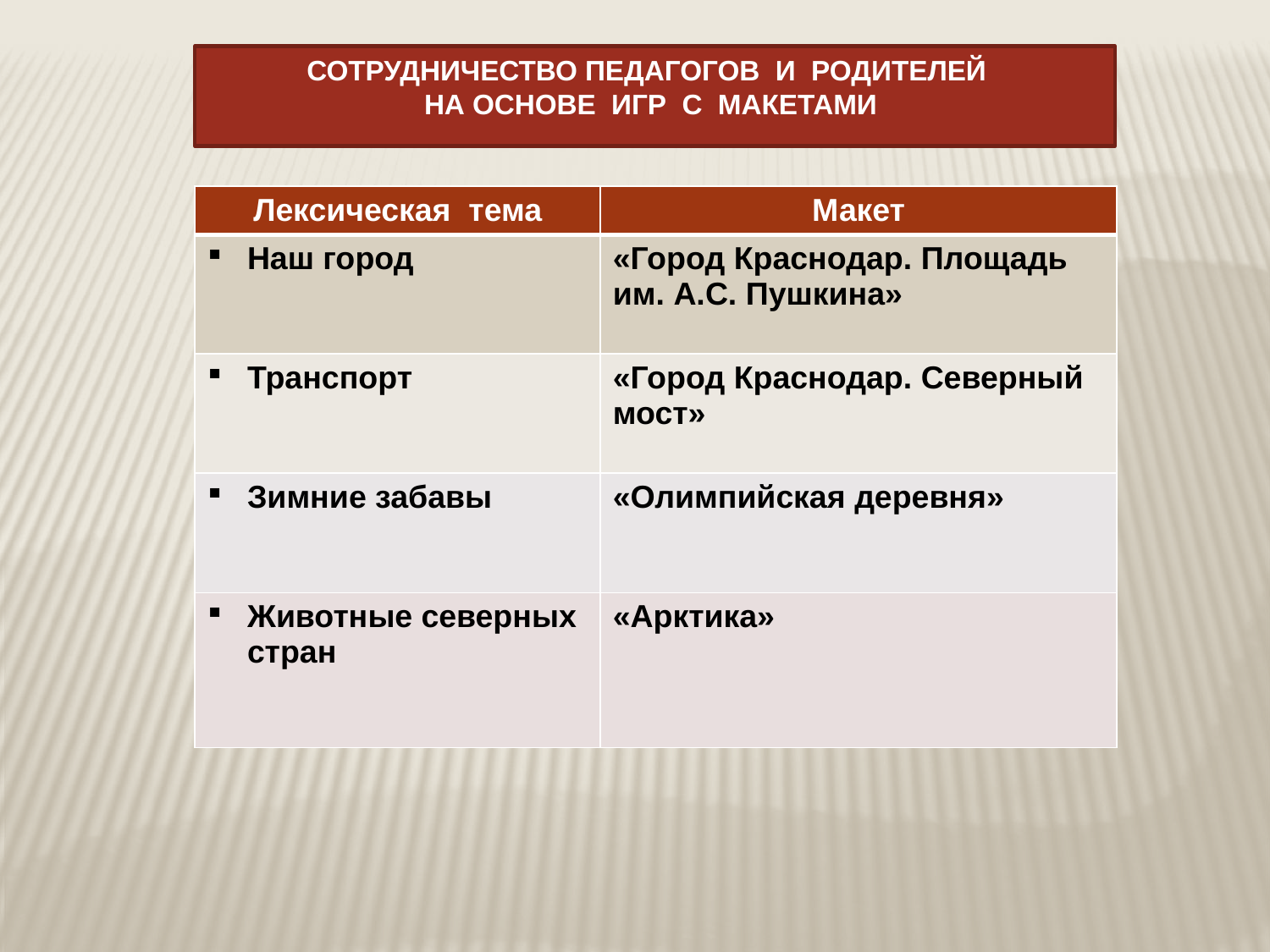

Сотрудничество ПЕДАГОГОВ  И  РОДИТЕЛЕЙ
НА ОСНОВЕ  ИГР  С  МАКЕТАМИ

| Лексическая тема | Макет |
| --- | --- |
| Наш город | «Город Краснодар. Площадь им. А.С. Пушкина» |
| Транспорт | «Город Краснодар. Северный мост» |
| Зимние забавы | «Олимпийская деревня» |
| Животные северных стран | «Арктика» |